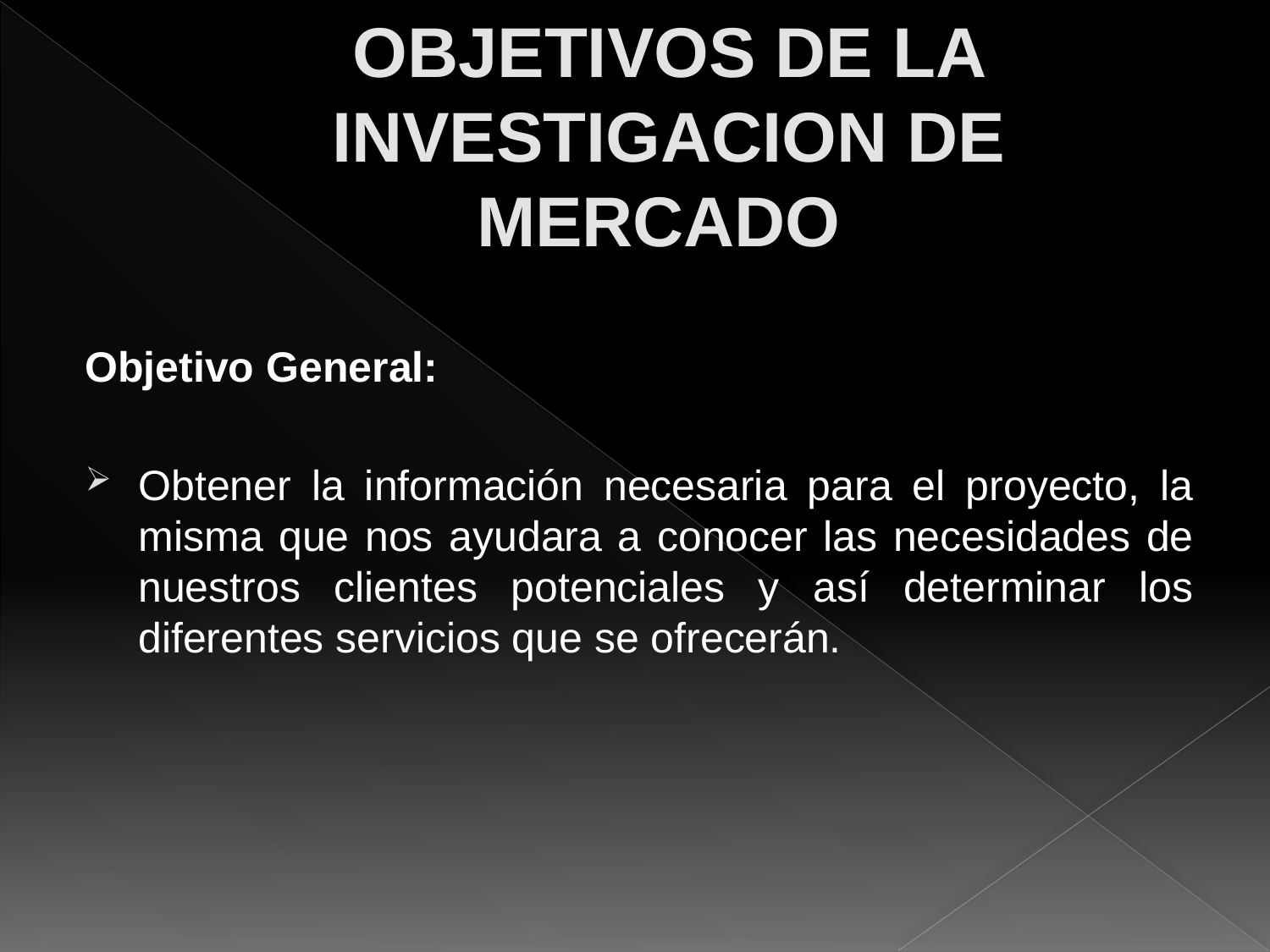

# OBJETIVOS DE LA INVESTIGACION DE MERCADO

Objetivo General:

Obtener la información necesaria para el proyecto, la misma que nos ayudara a conocer las necesidades de nuestros clientes potenciales y así determinar los diferentes servicios que se ofrecerán.